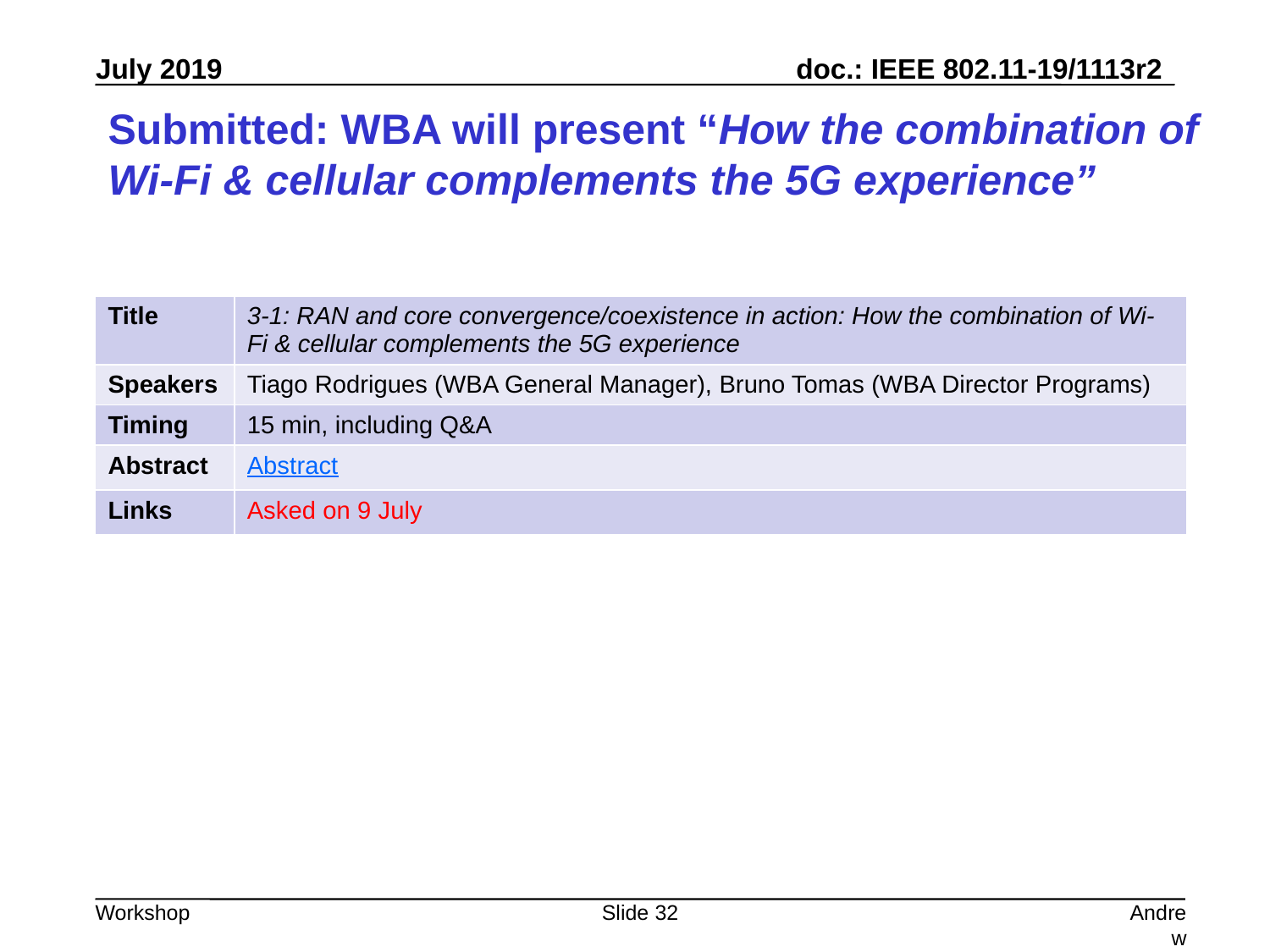

# Submitted: WBA will present “How the combination of Wi-Fi & cellular complements the 5G experience”
| Title | 3-1: RAN and core convergence/coexistence in action: How the combination of Wi-Fi & cellular complements the 5G experience |
| --- | --- |
| Speakers | Tiago Rodrigues (WBA General Manager), Bruno Tomas (WBA Director Programs) |
| Timing | 15 min, including Q&A |
| Abstract | Abstract |
| Links | Asked on 9 July |
Slide 32
Andrew Myles, Cisco